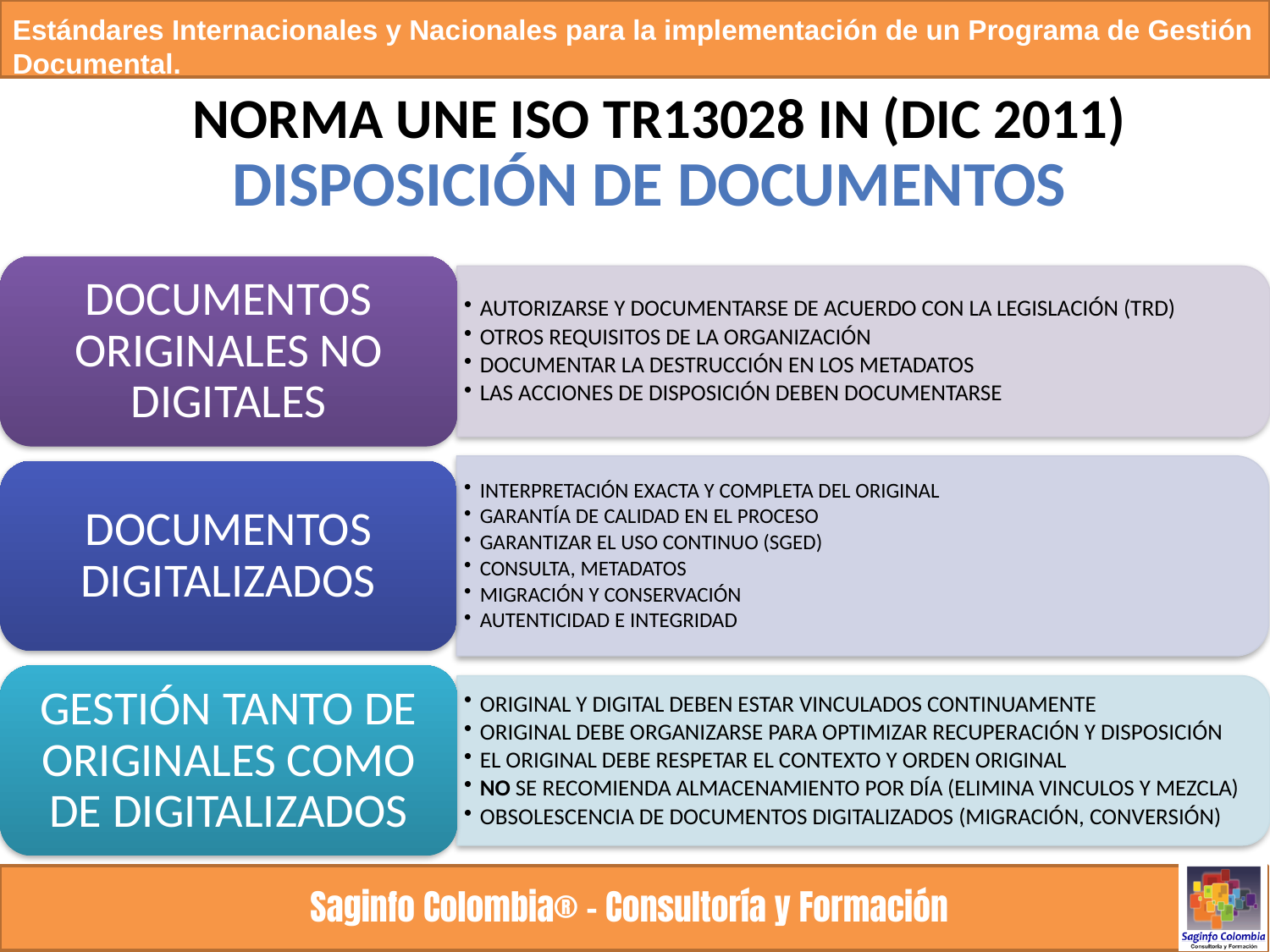

NORMA UNE ISO TR13028 IN (DIC 2011)
DISPOSICIÓN DE DOCUMENTOS
DOCUMENTOS ORIGINALES NO DIGITALES
AUTORIZARSE Y DOCUMENTARSE DE ACUERDO CON LA LEGISLACIÓN (TRD)
OTROS REQUISITOS DE LA ORGANIZACIÓN
DOCUMENTAR LA DESTRUCCIÓN EN LOS METADATOS
LAS ACCIONES DE DISPOSICIÓN DEBEN DOCUMENTARSE
INTERPRETACIÓN EXACTA Y COMPLETA DEL ORIGINAL
GARANTÍA DE CALIDAD EN EL PROCESO
GARANTIZAR EL USO CONTINUO (SGED)
CONSULTA, METADATOS
MIGRACIÓN Y CONSERVACIÓN
AUTENTICIDAD E INTEGRIDAD
DOCUMENTOS DIGITALIZADOS
GESTIÓN TANTO DE ORIGINALES COMO DE DIGITALIZADOS
ORIGINAL Y DIGITAL DEBEN ESTAR VINCULADOS CONTINUAMENTE
ORIGINAL DEBE ORGANIZARSE PARA OPTIMIZAR RECUPERACIÓN Y DISPOSICIÓN
EL ORIGINAL DEBE RESPETAR EL CONTEXTO Y ORDEN ORIGINAL
NO SE RECOMIENDA ALMACENAMIENTO POR DÍA (ELIMINA VINCULOS Y MEZCLA)
OBSOLESCENCIA DE DOCUMENTOS DIGITALIZADOS (MIGRACIÓN, CONVERSIÓN)